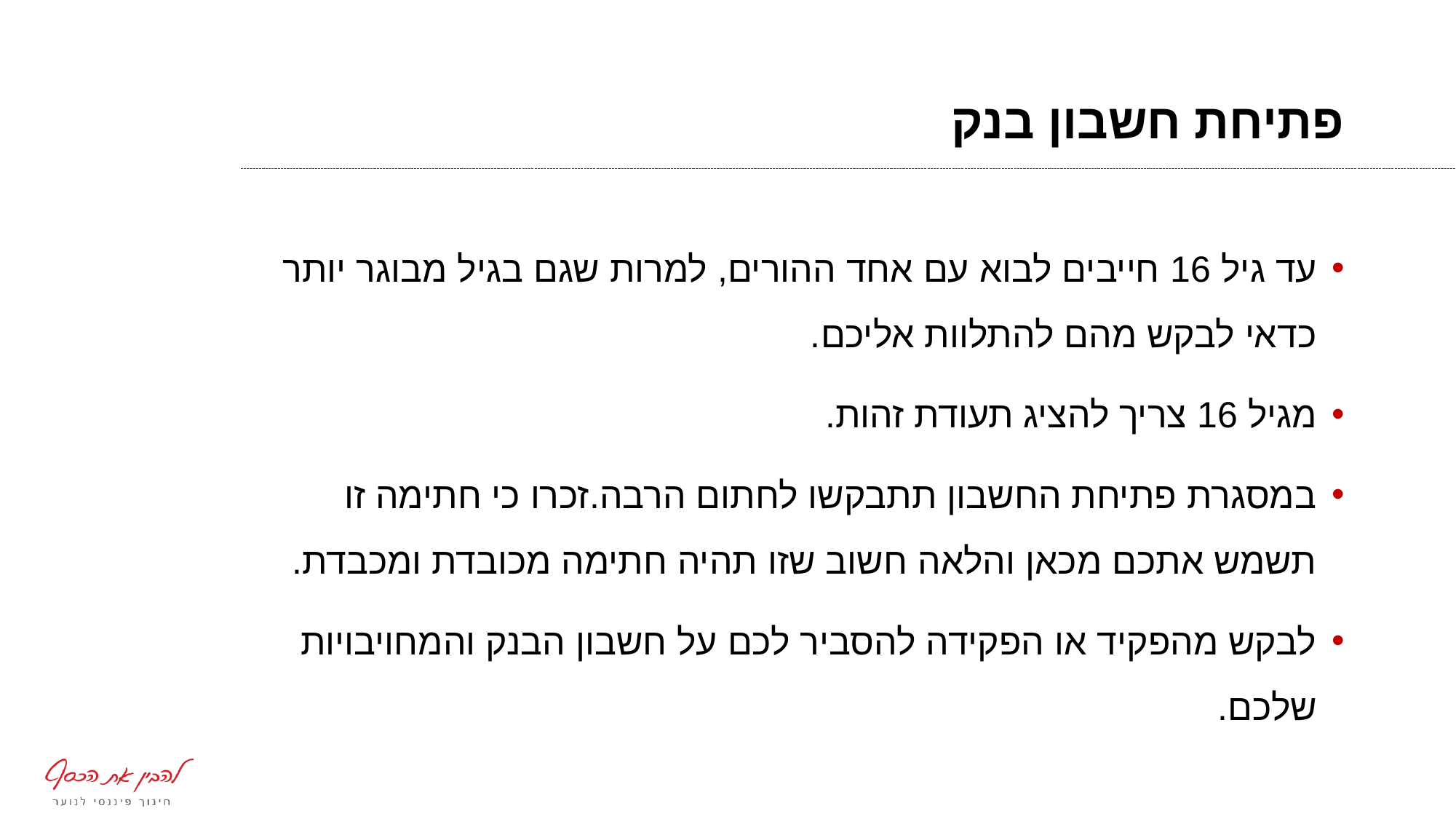

# פתיחת חשבון בנק

עד גיל 16 חייבים לבוא עם אחד ההורים, למרות שגם בגיל מבוגר יותר כדאי לבקש מהם להתלוות אליכם.
מגיל 16 צריך להציג תעודת זהות.
במסגרת פתיחת החשבון תתבקשו לחתום הרבה.זכרו כי חתימה זו תשמש אתכם מכאן והלאה חשוב שזו תהיה חתימה מכובדת ומכבדת.
לבקש מהפקיד או הפקידה להסביר לכם על חשבון הבנק והמחויבויות שלכם.